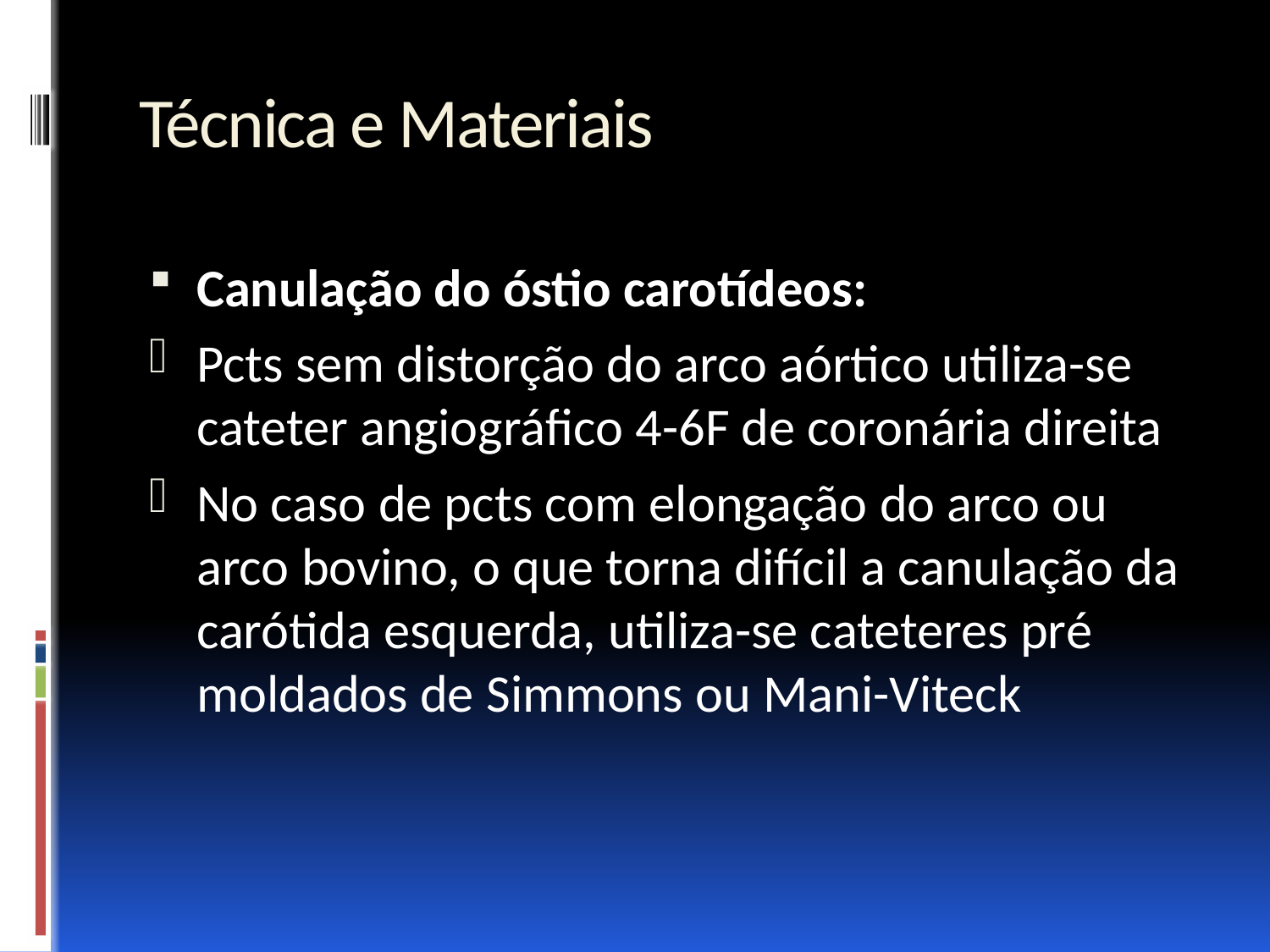

# Técnica e Materiais
Canulação do óstio carotídeos:
Pcts sem distorção do arco aórtico utiliza-se cateter angiográfico 4-6F de coronária direita
No caso de pcts com elongação do arco ou arco bovino, o que torna difícil a canulação da carótida esquerda, utiliza-se cateteres pré moldados de Simmons ou Mani-Viteck